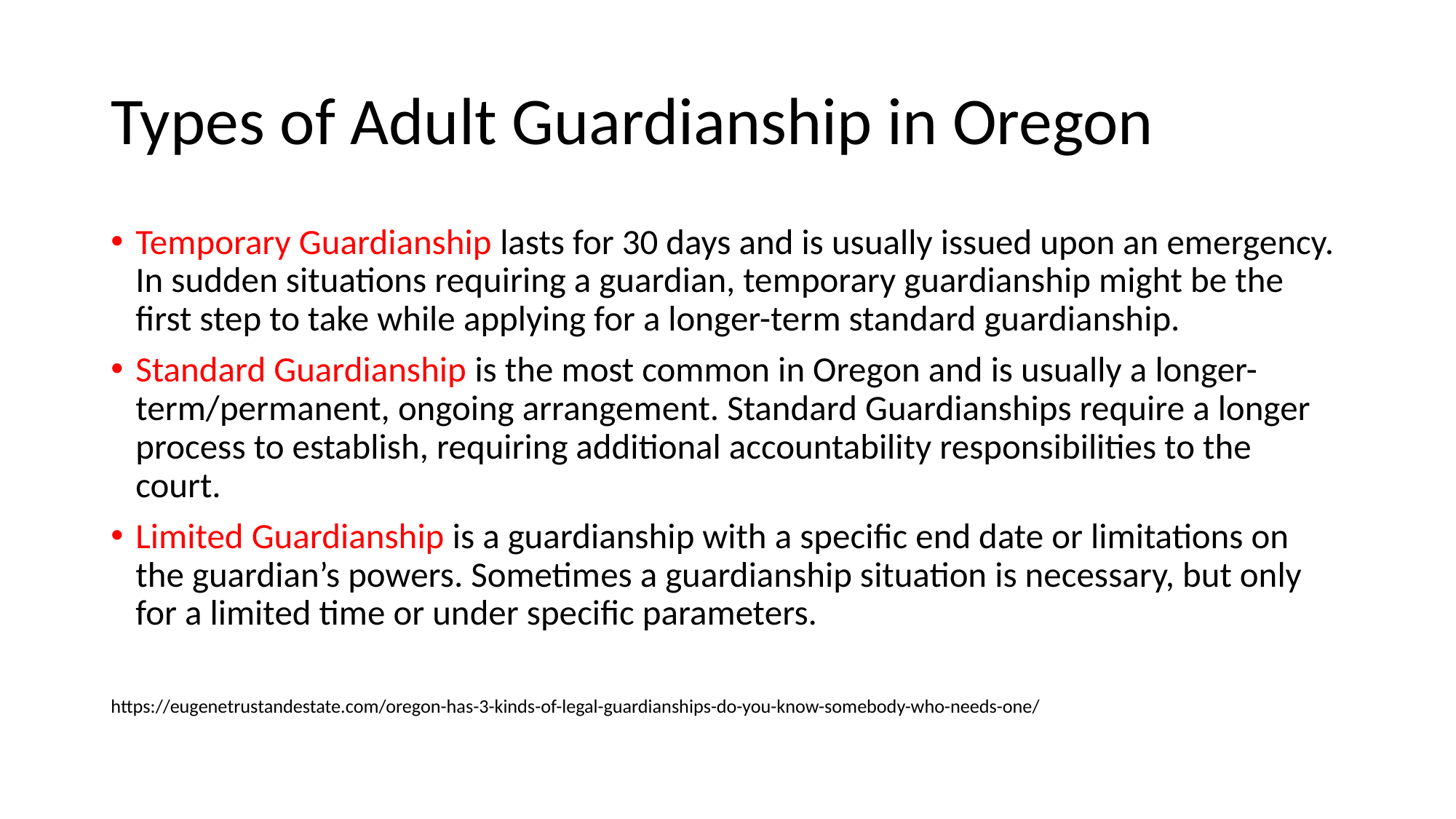

# Types of Adult Guardianship in Oregon
Temporary Guardianship lasts for 30 days and is usually issued upon an emergency. In sudden situations requiring a guardian, temporary guardianship might be the first step to take while applying for a longer-term standard guardianship.
Standard Guardianship is the most common in Oregon and is usually a longer-term/permanent, ongoing arrangement. Standard Guardianships require a longer process to establish, requiring additional accountability responsibilities to the court.
Limited Guardianship is a guardianship with a specific end date or limitations on the guardian’s powers. Sometimes a guardianship situation is necessary, but only for a limited time or under specific parameters.

https://eugenetrustandestate.com/oregon-has-3-kinds-of-legal-guardianships-do-you-know-somebody-who-needs-one/